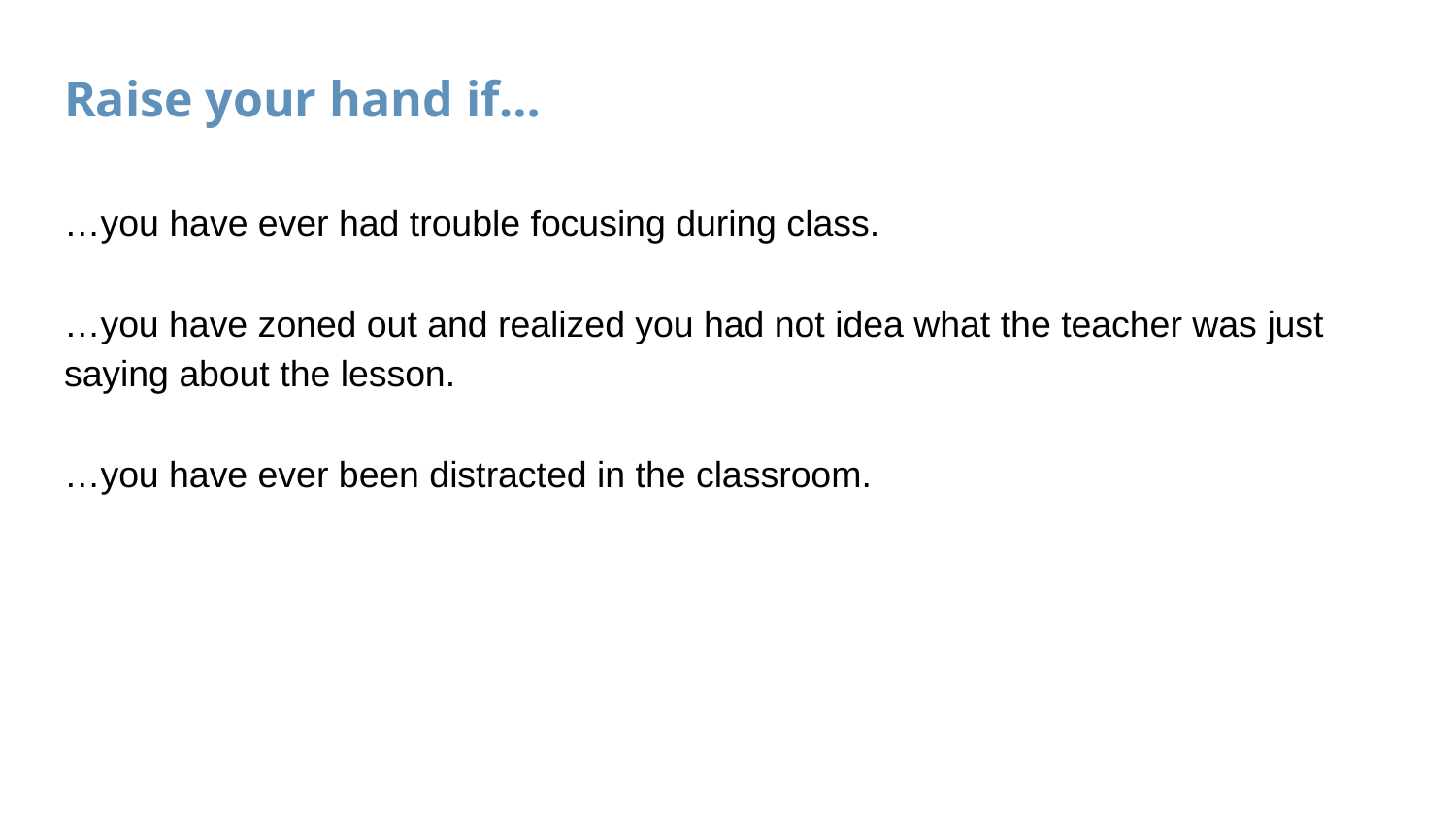

# Raise your hand if… …you have ever had trouble focusing during class. …you have zoned out and realized you had not idea what the teacher was just saying about the lesson. …you have ever been distracted in the classroom.

#f8a81b